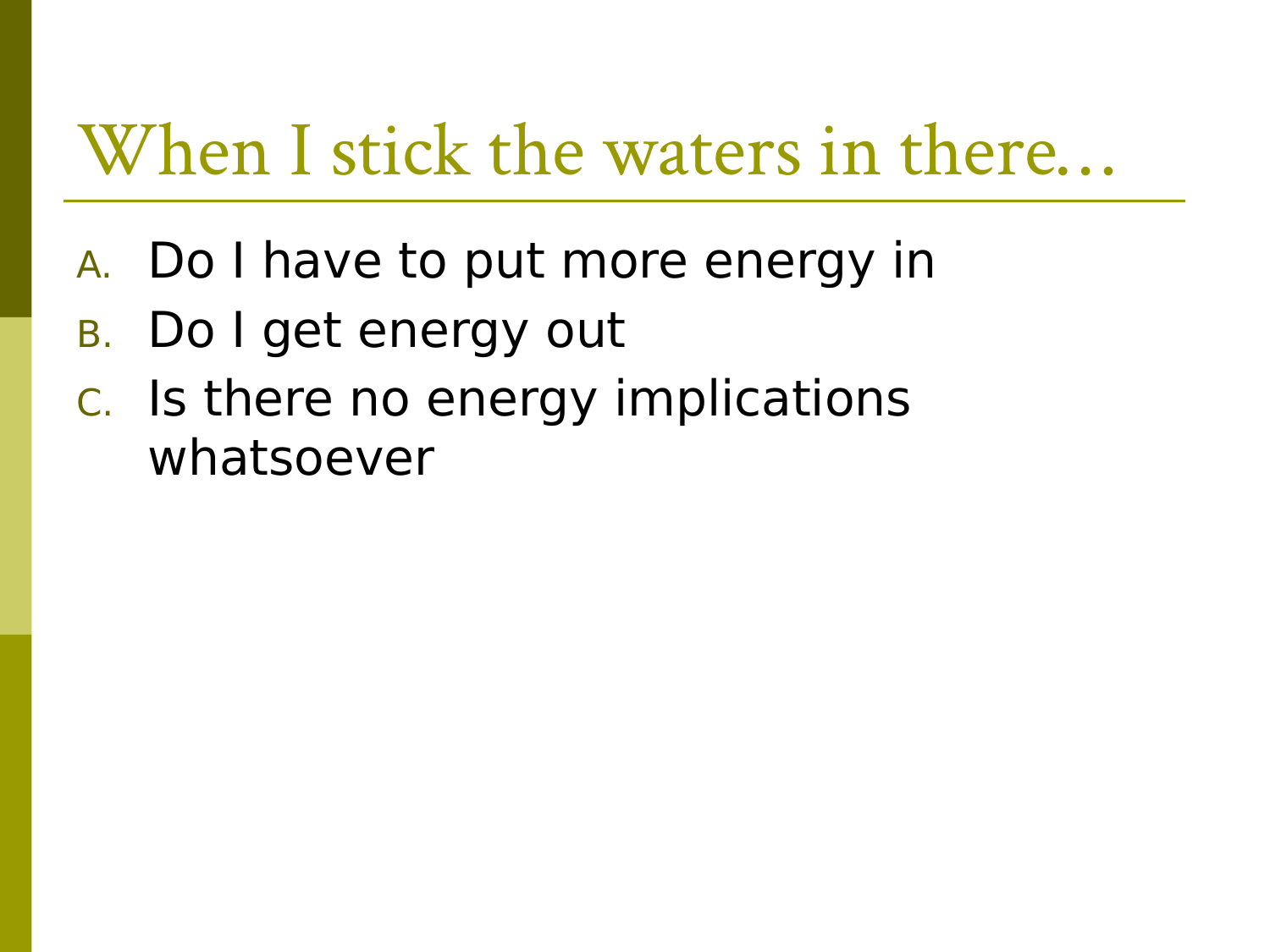

# When I stick the waters in there…
Do I have to put more energy in
Do I get energy out
Is there no energy implications whatsoever